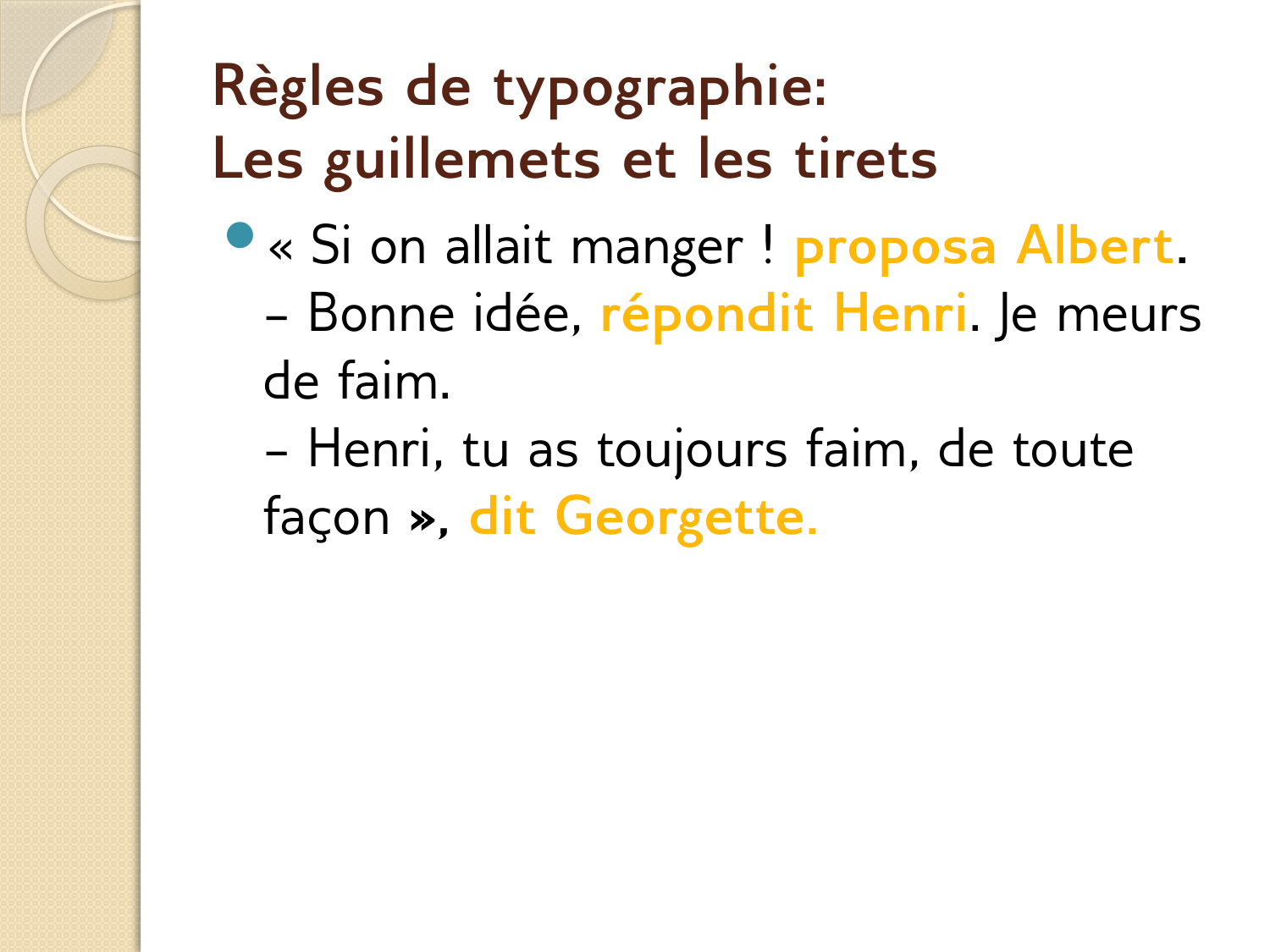

# Règles de typographie: Les guillemets et les tirets
« Si on allait manger ! proposa Albert.
– Bonne idée, répondit Henri. Je meurs de faim.
– Henri, tu as toujours faim, de toute façon », dit Georgette.